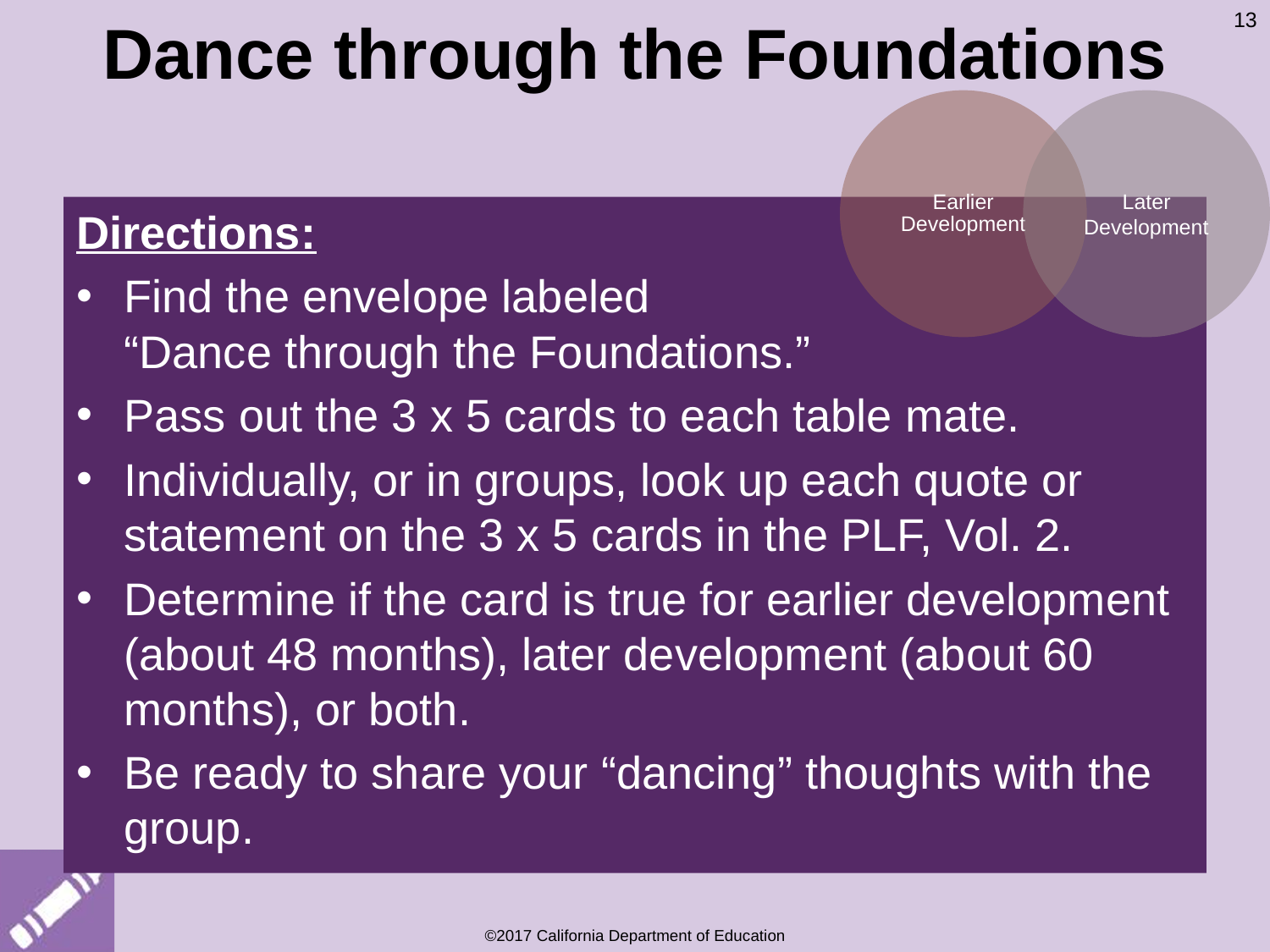

13
# Dance through the Foundations
Earlier Development
Later Development
Directions:
Find the envelope labeled                                         “Dance through the Foundations.”
Pass out the 3 x 5 cards to each table mate.
Individually, or in groups, look up each quote or statement on the 3 x 5 cards in the PLF, Vol. 2.
Determine if the card is true for earlier development (about 48 months), later development (about 60 months), or both.
Be ready to share your “dancing” thoughts with the group.